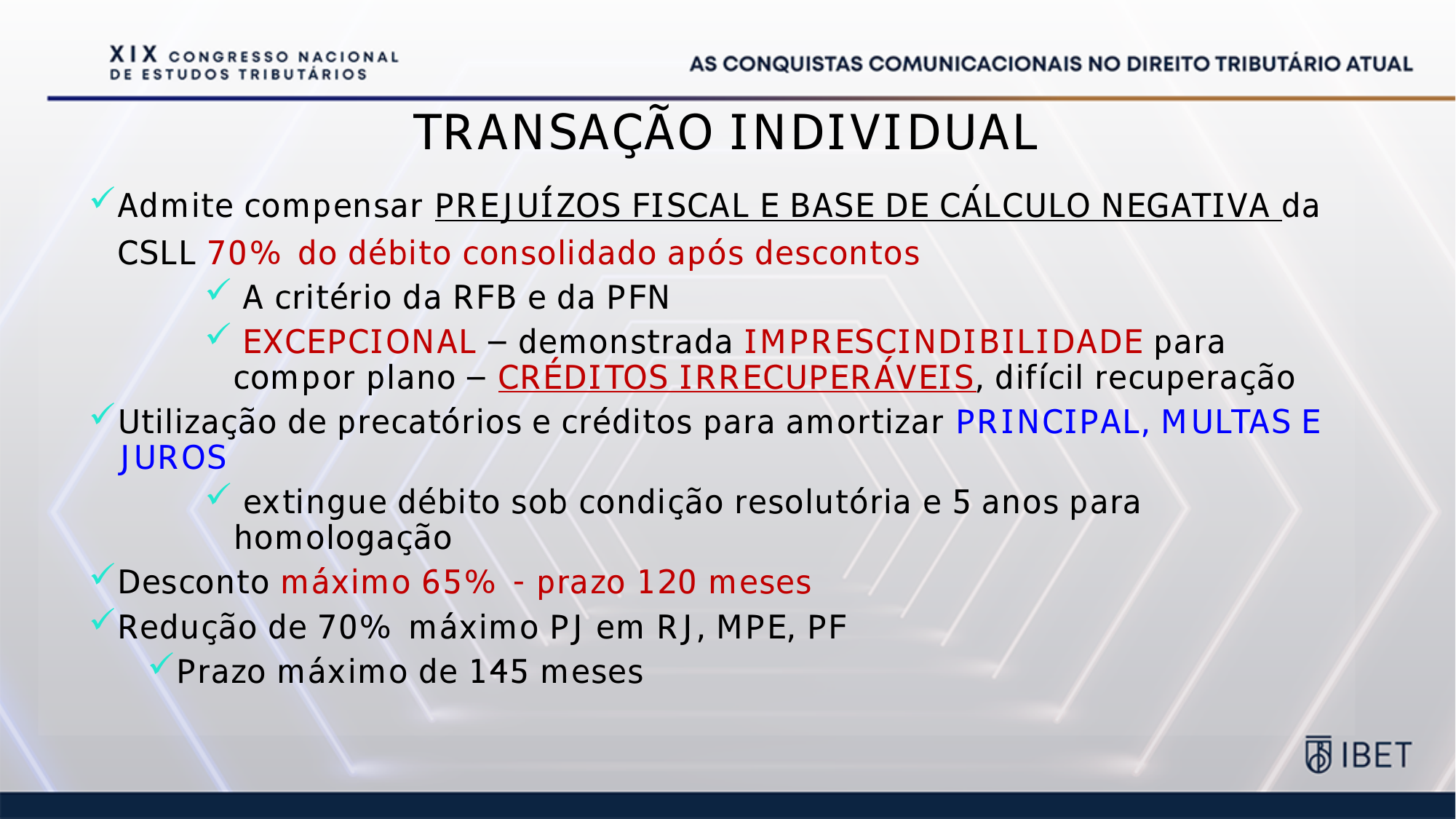

# TRANSAÇÃO INDIVIDUAL
Admite compensar PREJUÍZOS FISCAL E BASE DE CÁLCULO NEGATIVA da CSLL 70% do débito consolidado após descontos
 A critério da RFB e da PFN
 EXCEPCIONAL – demonstrada IMPRESCINDIBILIDADE para compor plano – CRÉDITOS IRRECUPERÁVEIS, difícil recuperação
Utilização de precatórios e créditos para amortizar PRINCIPAL, MULTAS E JUROS
 extingue débito sob condição resolutória e 5 anos para homologação
Desconto máximo 65% - prazo 120 meses
Redução de 70% máximo PJ em RJ, MPE, PF
Prazo máximo de 145 meses